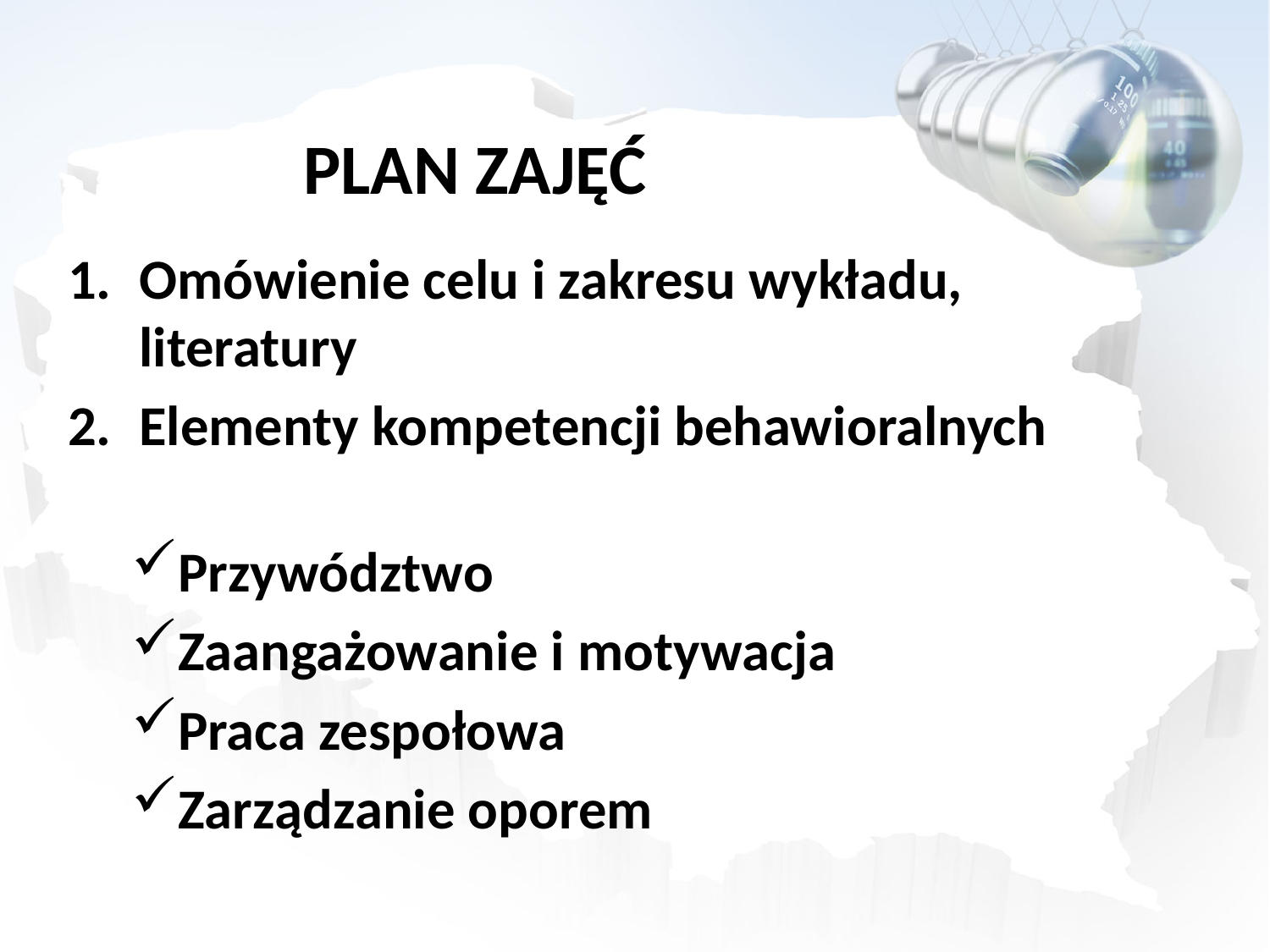

# PLAN ZAJĘĆ
Omówienie celu i zakresu wykładu, literatury
Elementy kompetencji behawioralnych
Przywództwo
Zaangażowanie i motywacja
Praca zespołowa
Zarządzanie oporem